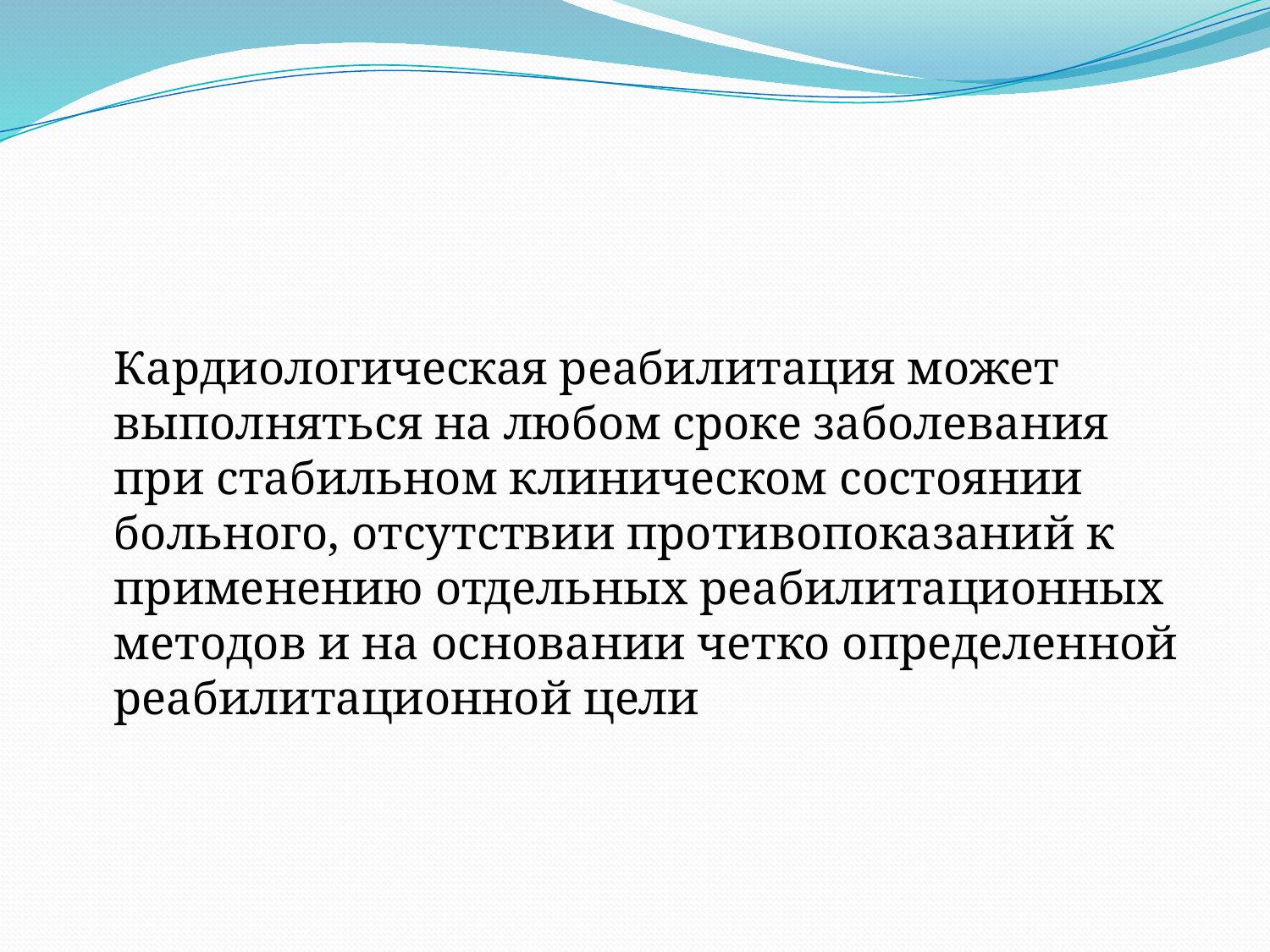

#

	Кардиологическая реабилитация может выполняться на любом сроке заболевания при стабильном клиническом состоянии больного, отсутствии противопоказаний к применению отдельных реабилитационных методов и на основании четко определенной реабилитационной цели